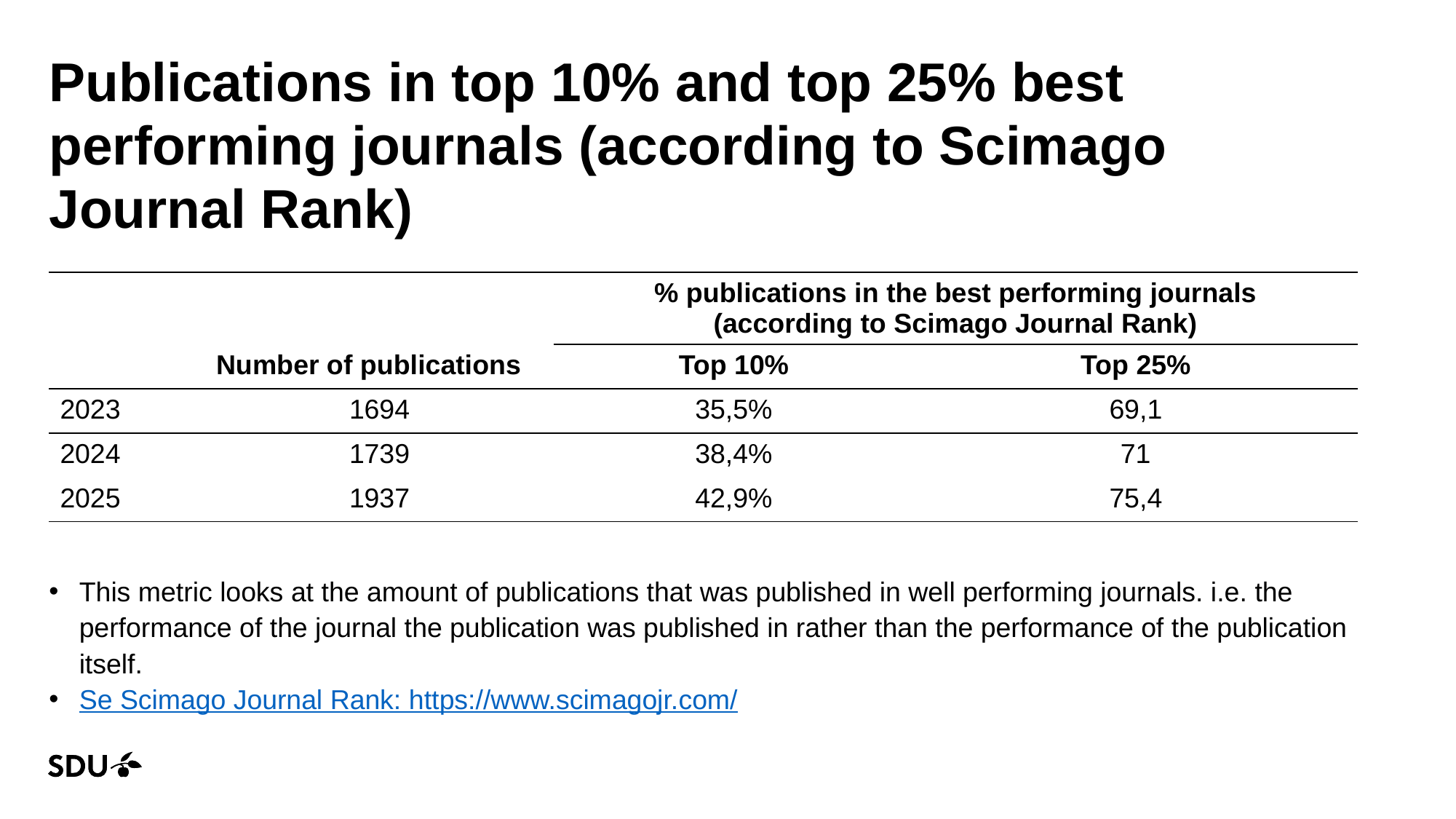

# Publications in top 10% and top 25% best performing journals (according to Scimago Journal Rank)
|  |  | % publications in the best performing journals (according to Scimago Journal Rank) |  |
| --- | --- | --- | --- |
|  | Number of publications | Top 10% | Top 25% |
| 2023 | 1694 | 35,5% | 69,1 |
| 2024 | 1739 | 38,4% | 71 |
| 2025 | 1937 | 42,9% | 75,4 |
This metric looks at the amount of publications that was published in well performing journals. i.e. the performance of the journal the publication was published in rather than the performance of the publication itself.
Se Scimago Journal Rank: https://www.scimagojr.com/
10-04-2026
5